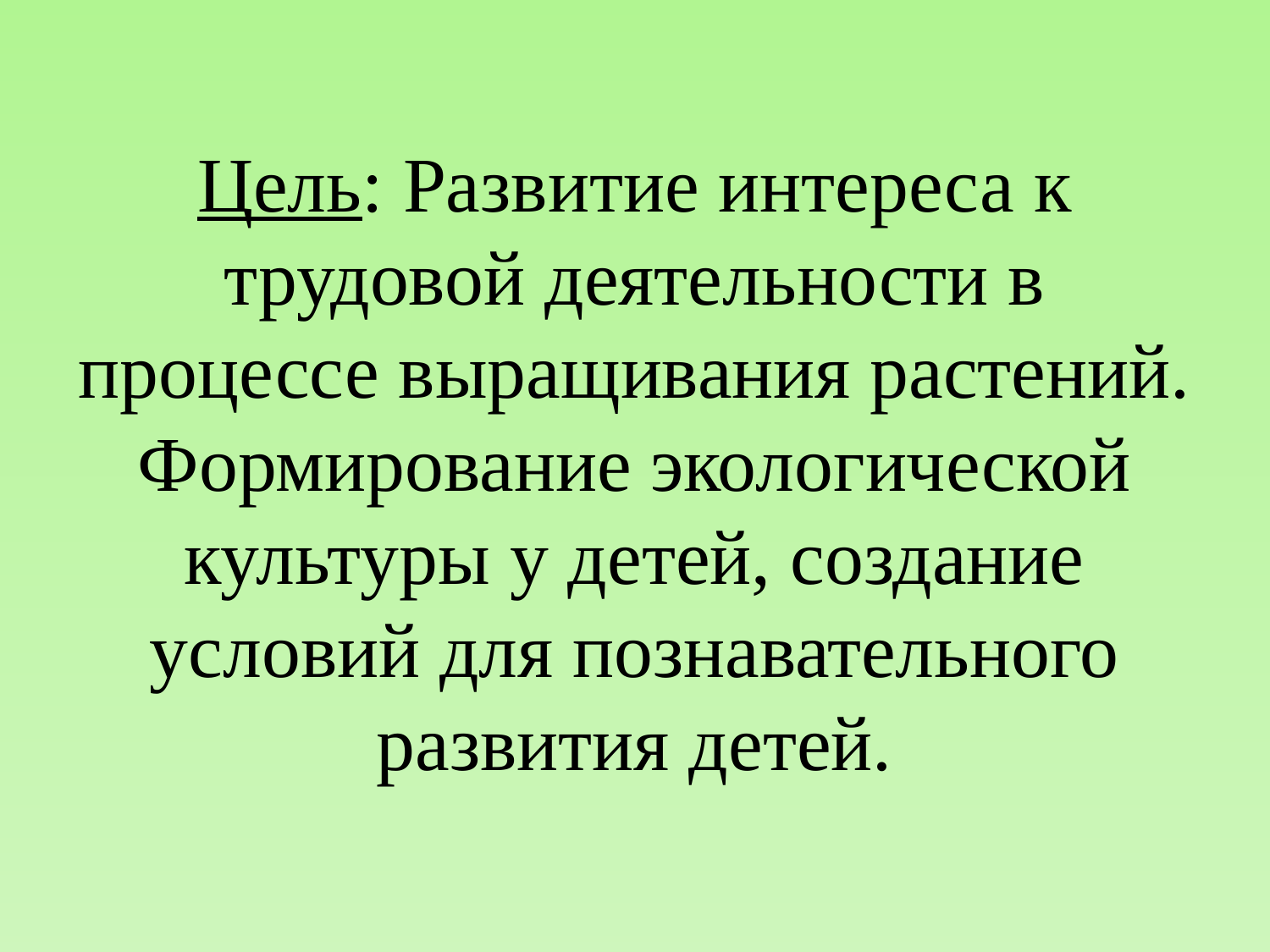

# Цель: Развитие интереса к трудовой деятельности в процессе выращивания растений. Формирование экологической культуры у детей, создание условий для познавательного развития детей.